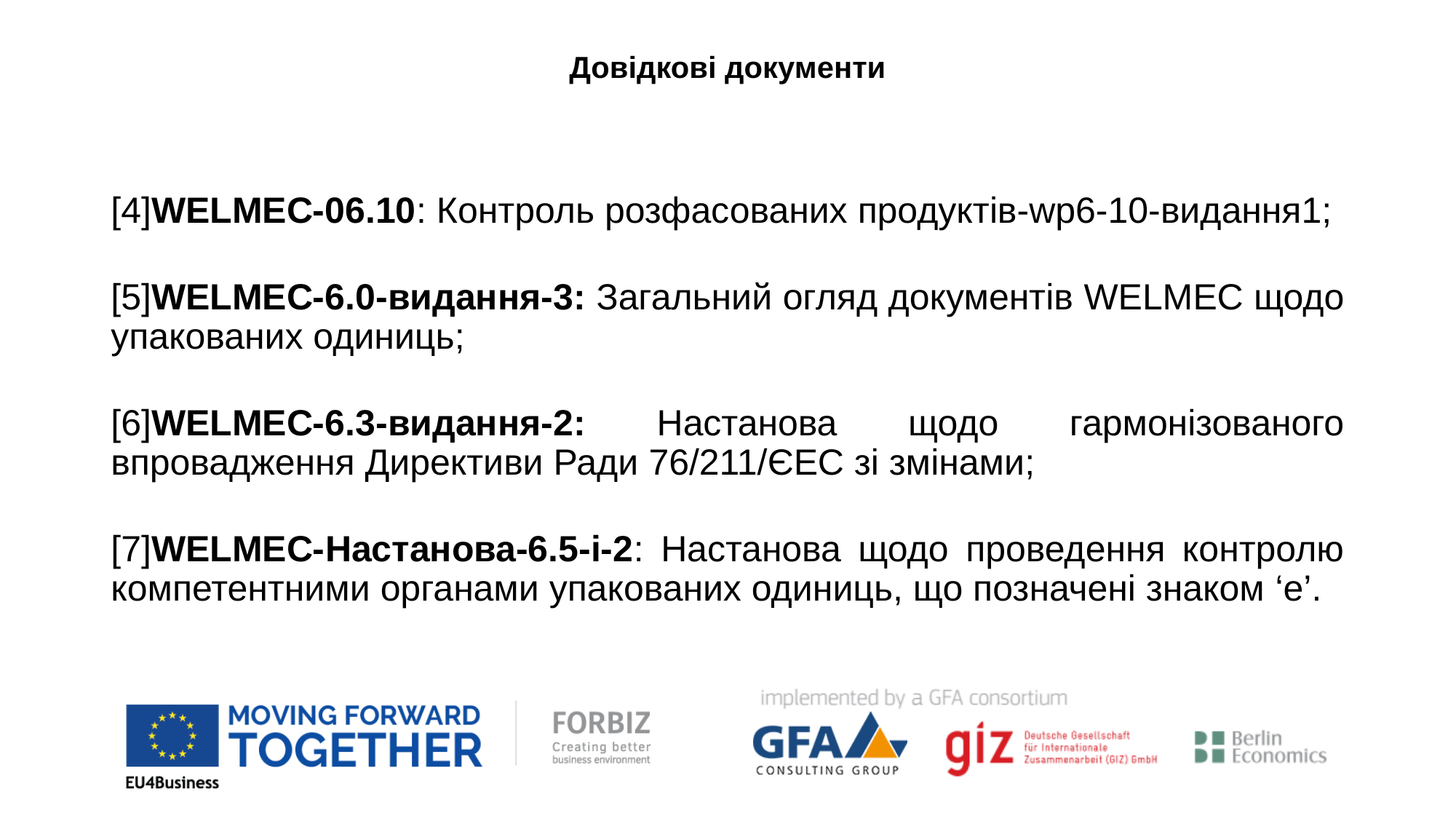

# Довідкові документи
[4]WELMEC-06.10: Контроль розфасованих продуктів-wp6-10-видання1;

[5]WELMEC-6.0-видання-3: Загальний огляд документів WELMEC щодо упакованих одиниць;

[6]WELMEC-6.3-видання-2: Настанова щодо гармонізованого впровадження Директиви Ради 76/211/ЄEC зі змінами;

[7]WELMEC-Настанова-6.5-i-2: Настанова щодо проведення контролю компетентними органами упакованих одиниць, що позначені знаком ‘e’.